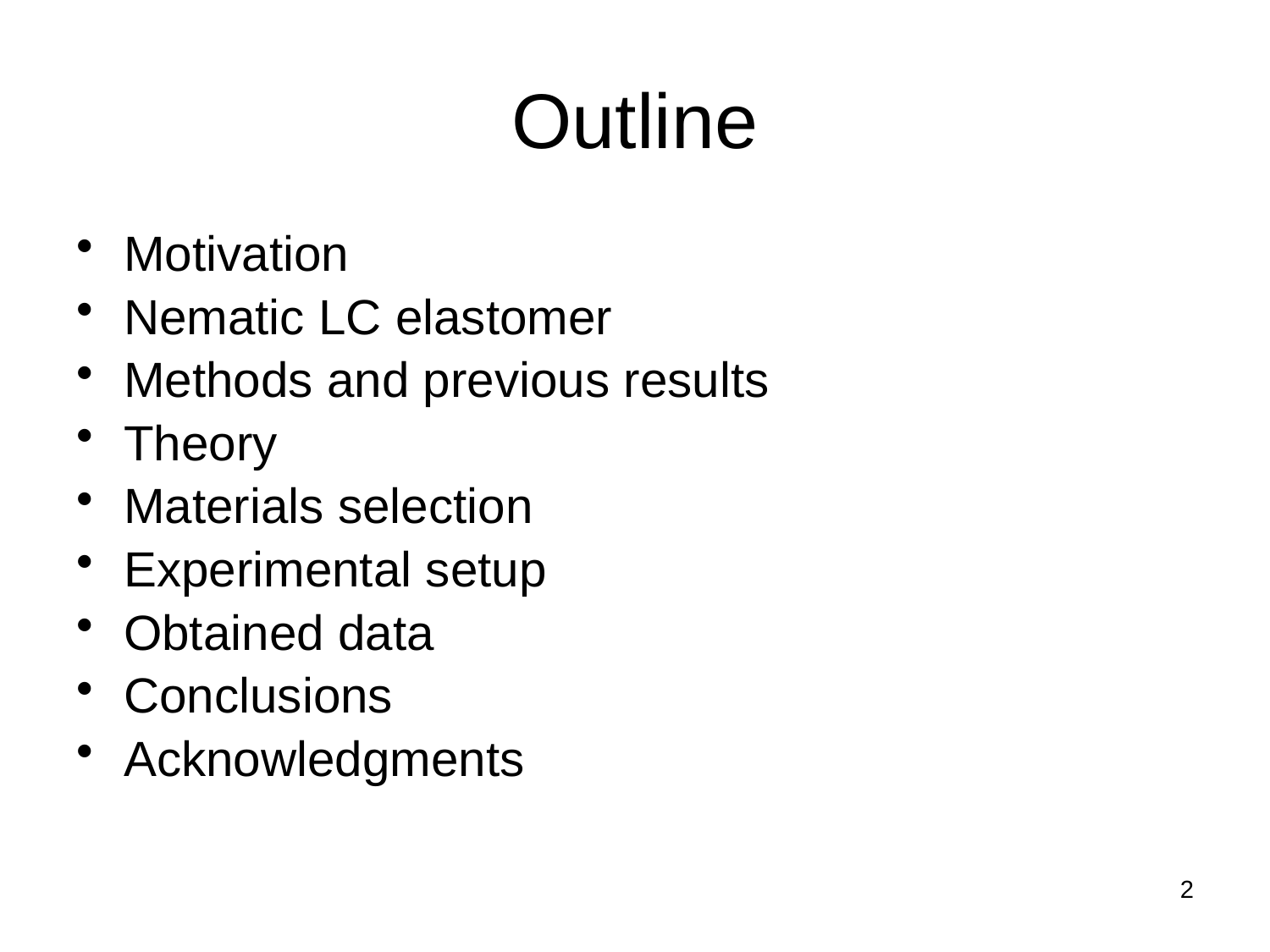

# Outline
Motivation
Nematic LC elastomer
Methods and previous results
Theory
Materials selection
Experimental setup
Obtained data
Conclusions
Acknowledgments
2